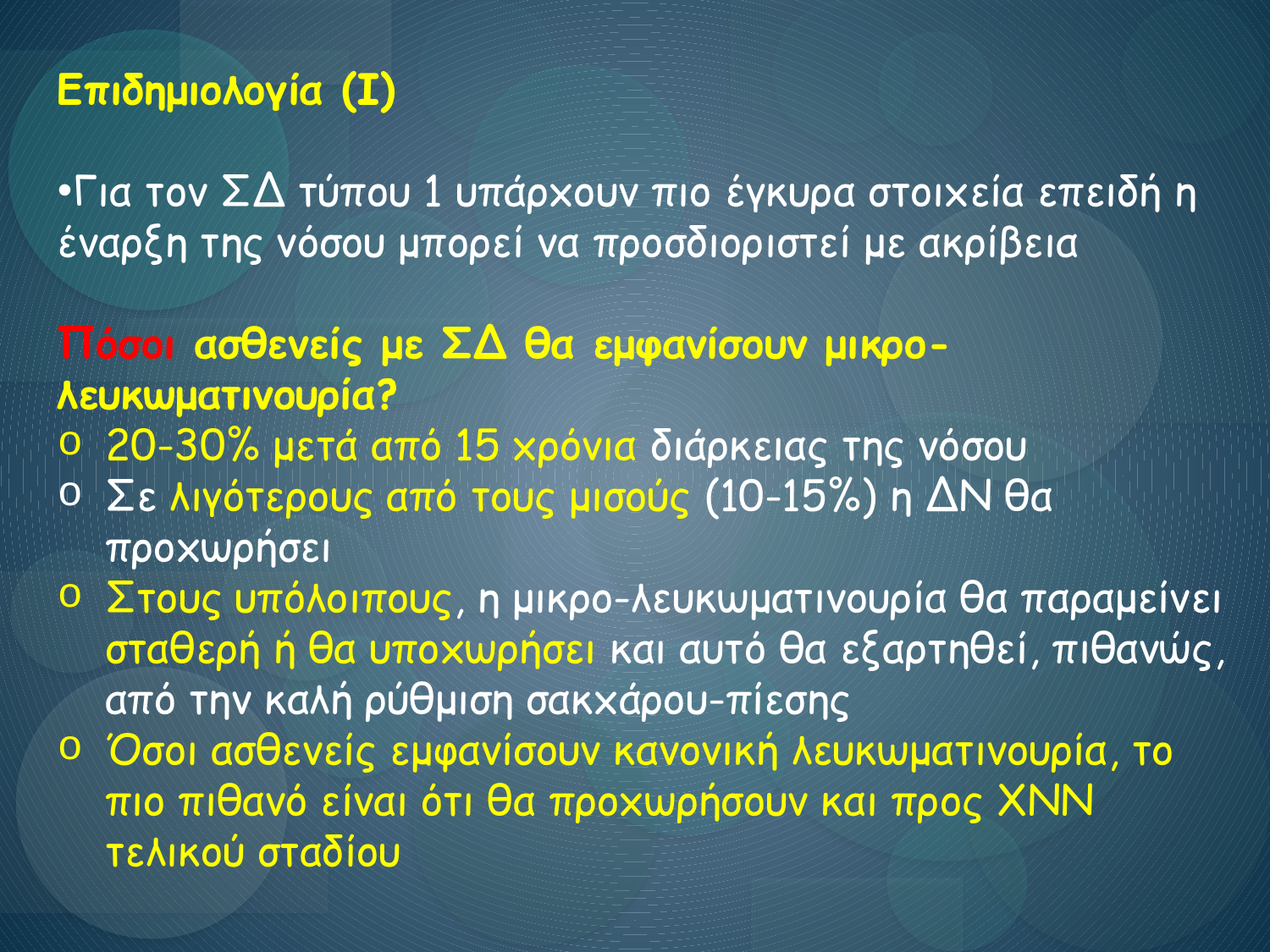

Επιδημιολογία (Ι)

Για τον ΣΔ τύπου 1 υπάρχουν πιο έγκυρα στοιχεία επειδή η έναρξη της νόσου μπορεί να προσδιοριστεί με ακρίβεια

Πόσοι ασθενείς με ΣΔ θα εμφανίσουν μικρο-λευκωματινουρία?
20-30% μετά από 15 χρόνια διάρκειας της νόσου
Σε λιγότερους από τους μισούς (10-15%) η ΔΝ θα προχωρήσει
Στους υπόλοιπους, η μικρο-λευκωματινουρία θα παραμείνει σταθερή ή θα υποχωρήσει και αυτό θα εξαρτηθεί, πιθανώς, από την καλή ρύθμιση σακχάρου-πίεσης
Όσοι ασθενείς εμφανίσουν κανονική λευκωματινουρία, το πιο πιθανό είναι ότι θα προχωρήσουν και προς ΧΝΝ τελικού σταδίου